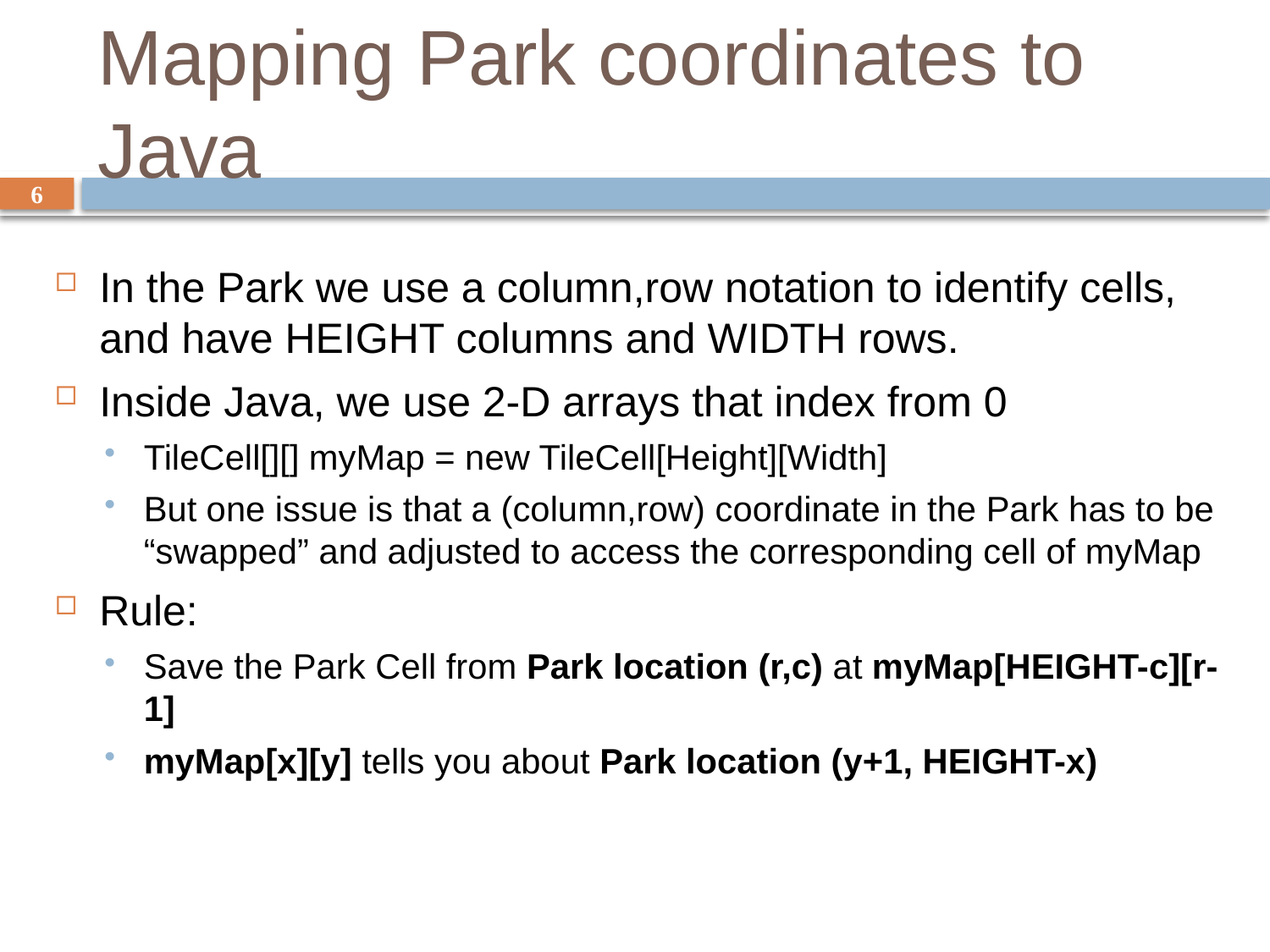

# Mapping Park coordinates to Java
6
In the Park we use a column,row notation to identify cells, and have HEIGHT columns and WIDTH rows.
Inside Java, we use 2-D arrays that index from 0
TileCell[][] myMap = new TileCell[Height][Width]
But one issue is that a (column,row) coordinate in the Park has to be “swapped” and adjusted to access the corresponding cell of myMap
Rule:
Save the Park Cell from Park location (r,c) at myMap[HEIGHT-c][r-1]
myMap[x][y] tells you about Park location (y+1, HEIGHT-x)